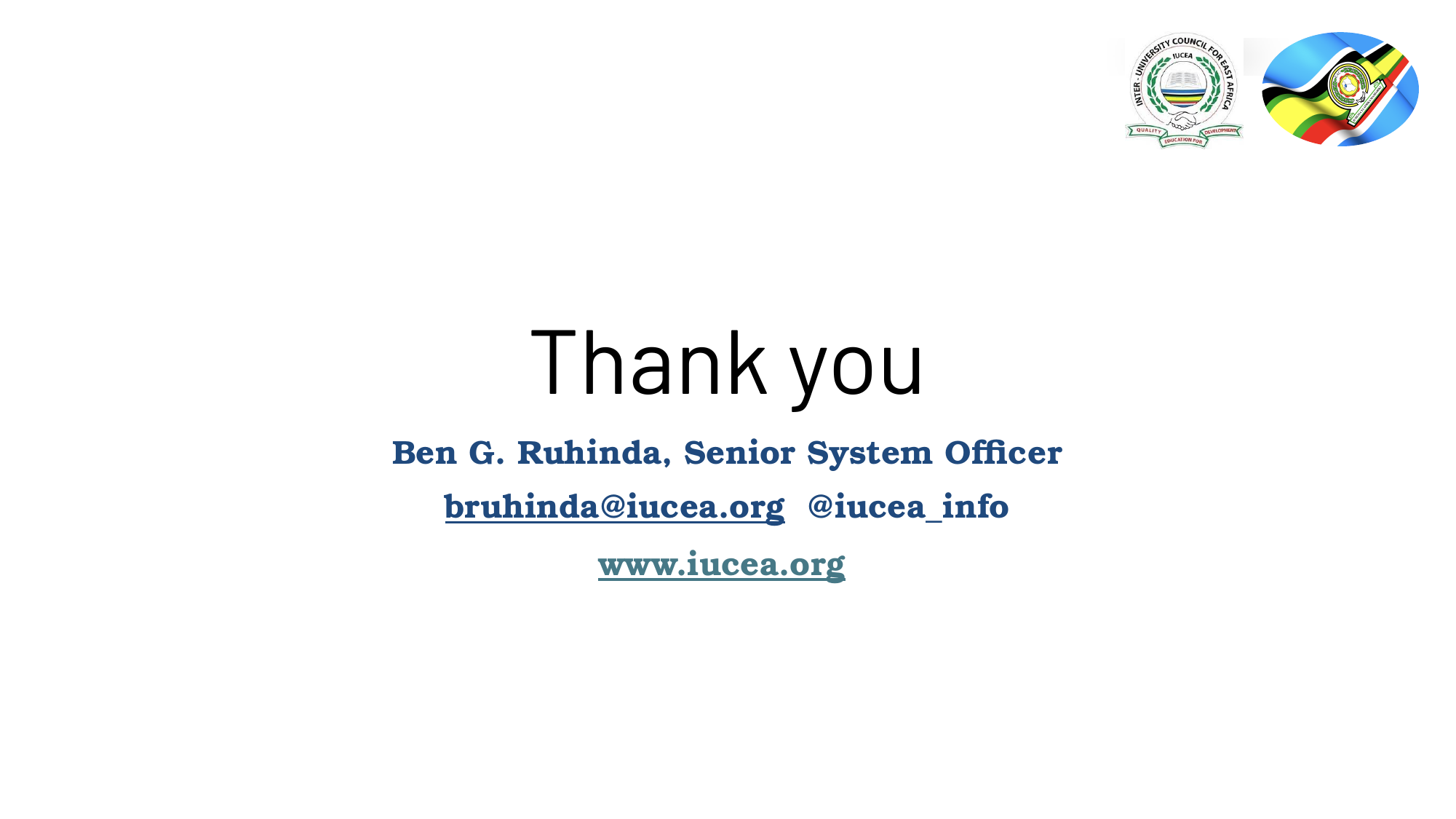

# Thank you
Ben G. Ruhinda, Senior System Officer
bruhinda@iucea.org  @iucea_info
www.iucea.org